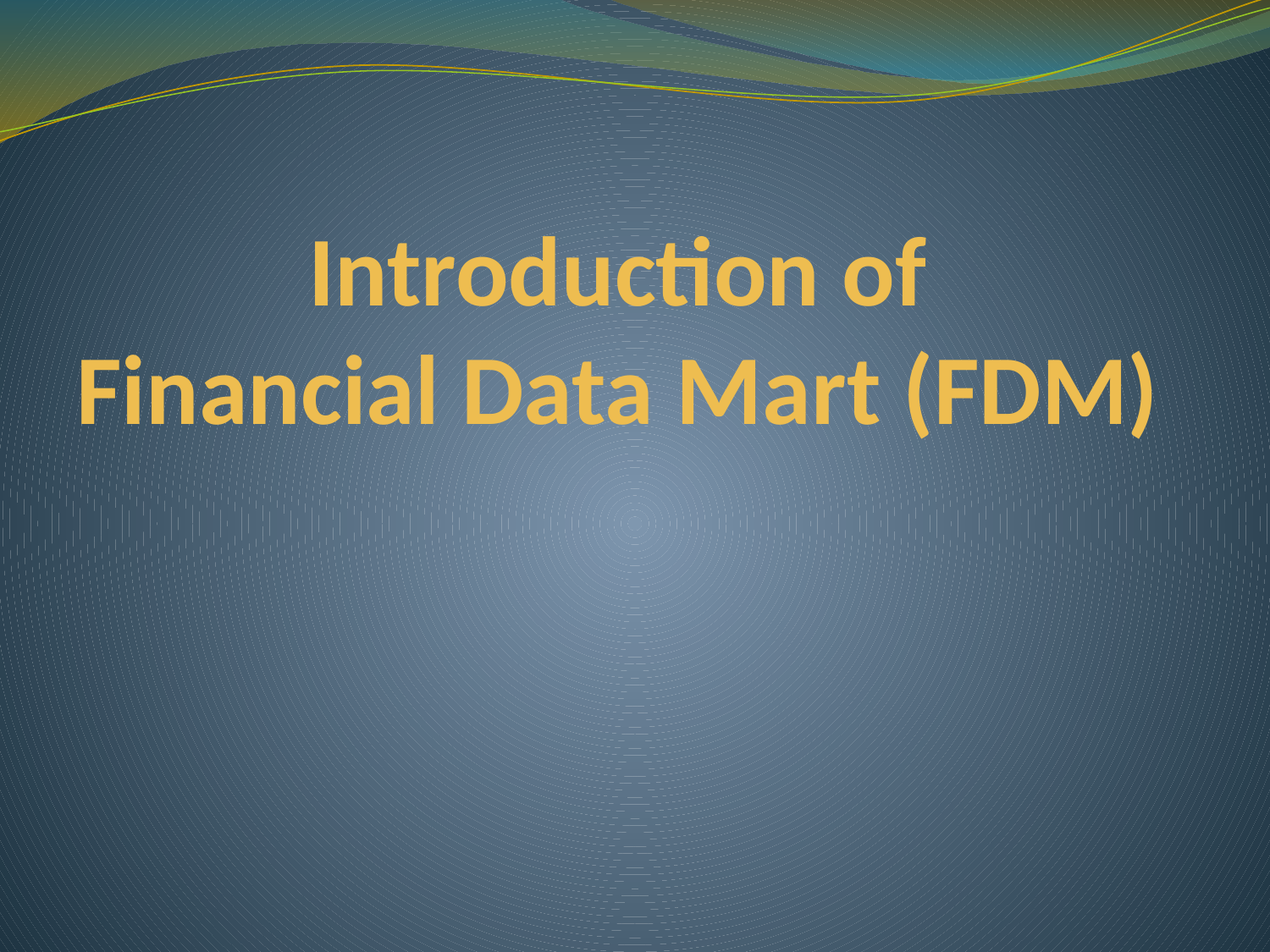

# Introduction of Financial Data Mart (FDM)